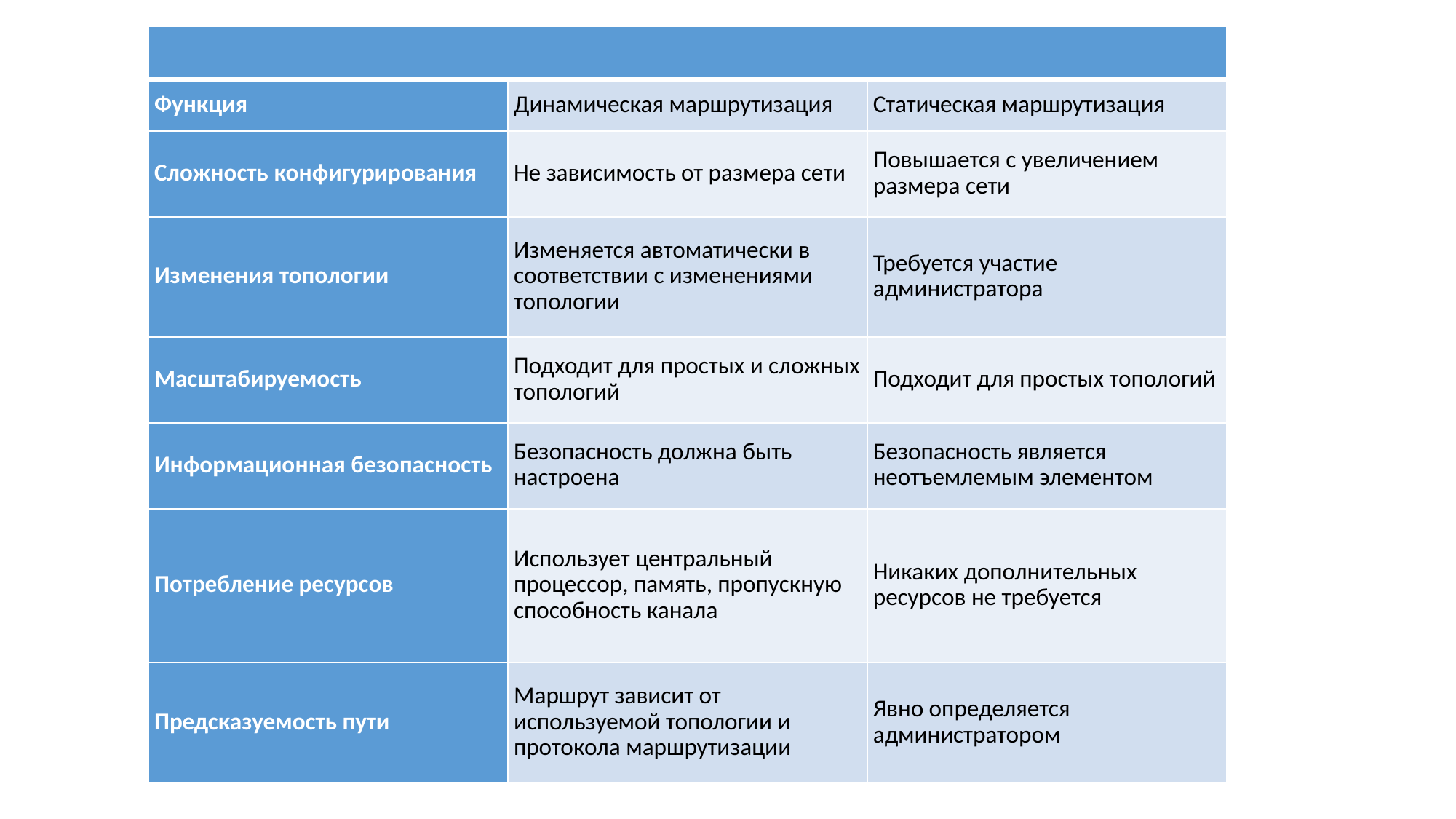

|  |  |  |
| --- | --- | --- |
| Функция | Динамическая маршрутизация | Статическая маршрутизация |
| Сложность конфигурирования | Не зависимость от размера сети | Повышается с увеличением размера сети |
| Изменения топологии | Изменяется автоматически в соответствии с изменениями топологии | Требуется участие администратора |
| Масштабируемость | Подходит для простых и сложных топологий | Подходит для простых топологий |
| Информационная безопасность | Безопасность должна быть настроена | Безопасность является неотъемлемым элементом |
| Потребление ресурсов | Использует центральный процессор, память, пропускную способность канала | Никаких дополнительных ресурсов не требуется |
| Предсказуемость пути | Маршрут зависит от используемой топологии и протокола маршрутизации | Явно определяется администратором |